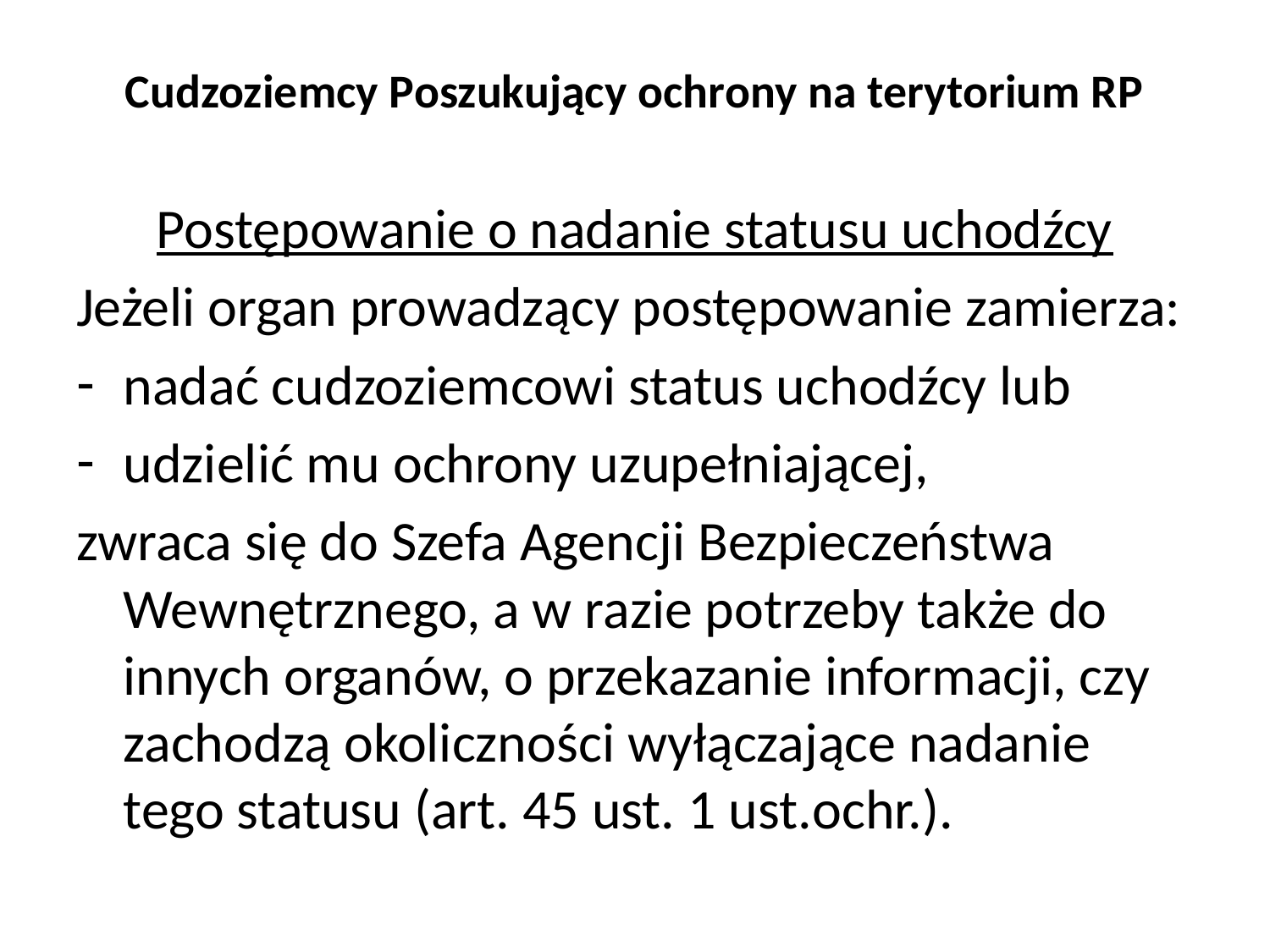

# Cudzoziemcy Poszukujący ochrony na terytorium RP
Postępowanie o nadanie statusu uchodźcy
Jeżeli organ prowadzący postępowanie zamierza:
nadać cudzoziemcowi status uchodźcy lub
udzielić mu ochrony uzupełniającej,
zwraca się do Szefa Agencji Bezpieczeństwa Wewnętrznego, a w razie potrzeby także do innych organów, o przekazanie informacji, czy zachodzą okoliczności wyłączające nadanie tego statusu (art. 45 ust. 1 ust.ochr.).